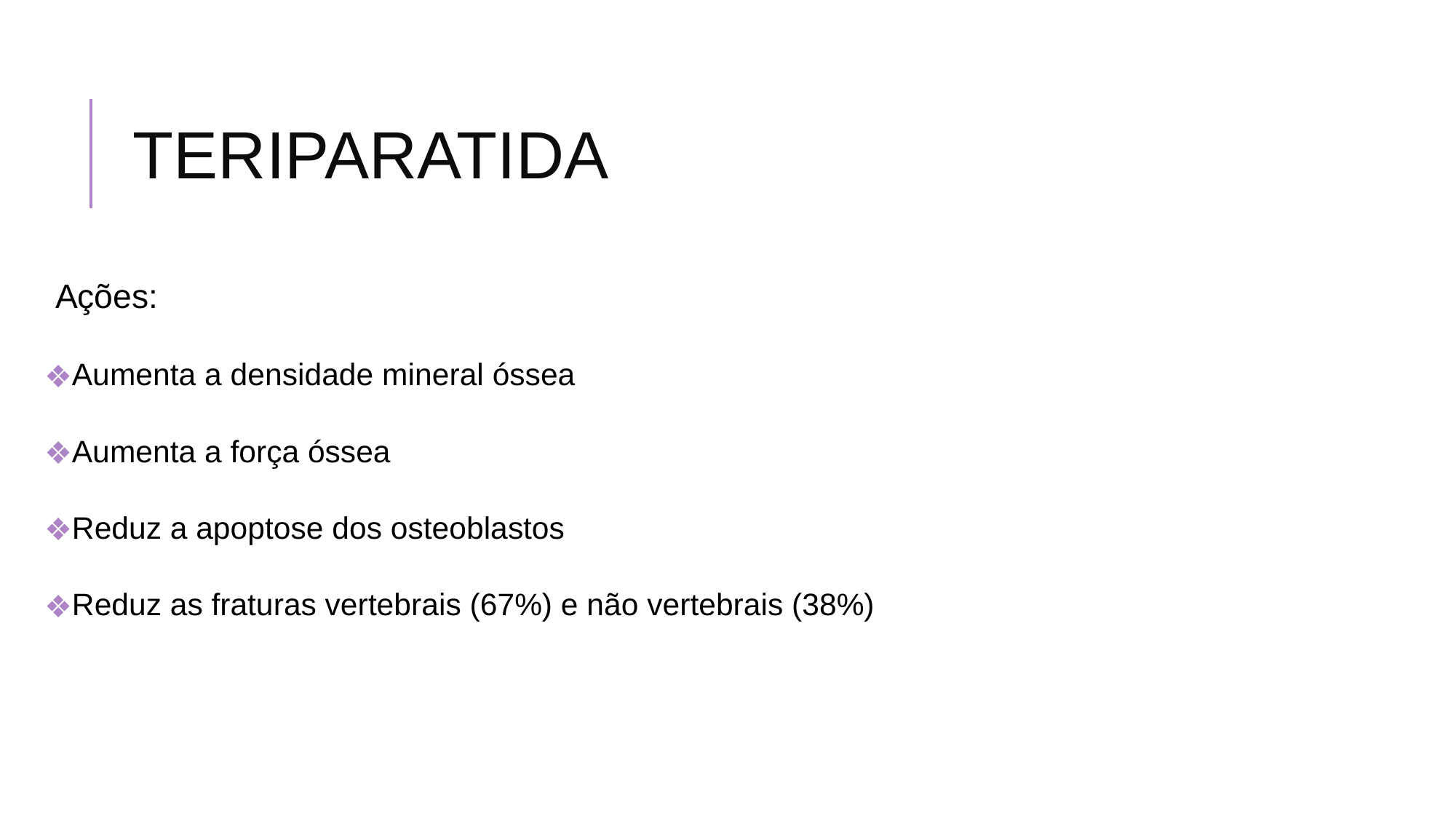

# TERIPARATIDA
Ações:
Aumenta a densidade mineral óssea
Aumenta a força óssea
Reduz a apoptose dos osteoblastos
Reduz as fraturas vertebrais (67%) e não vertebrais (38%)